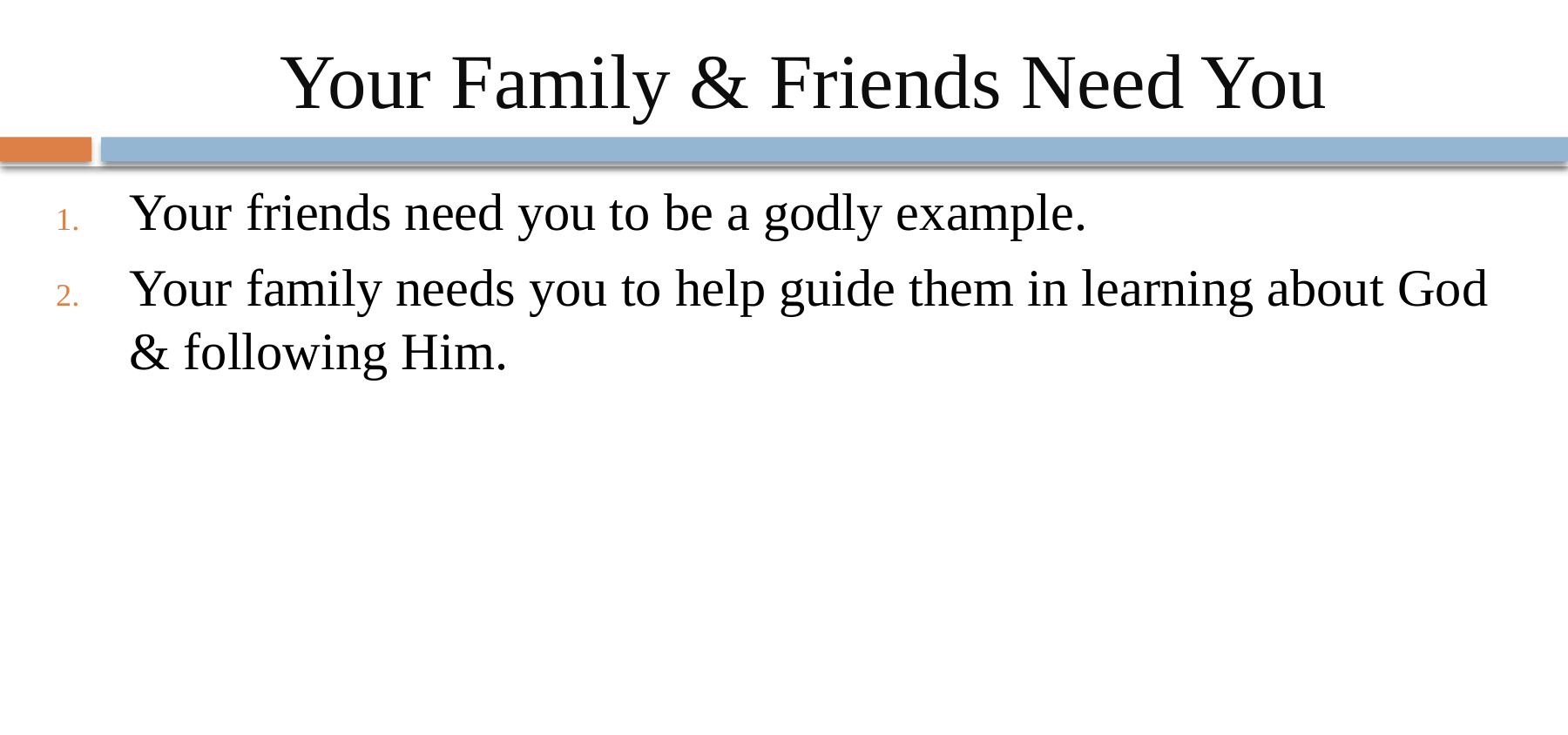

# Your Family & Friends Need You
Your friends need you to be a godly example.
Your family needs you to help guide them in learning about God & following Him.